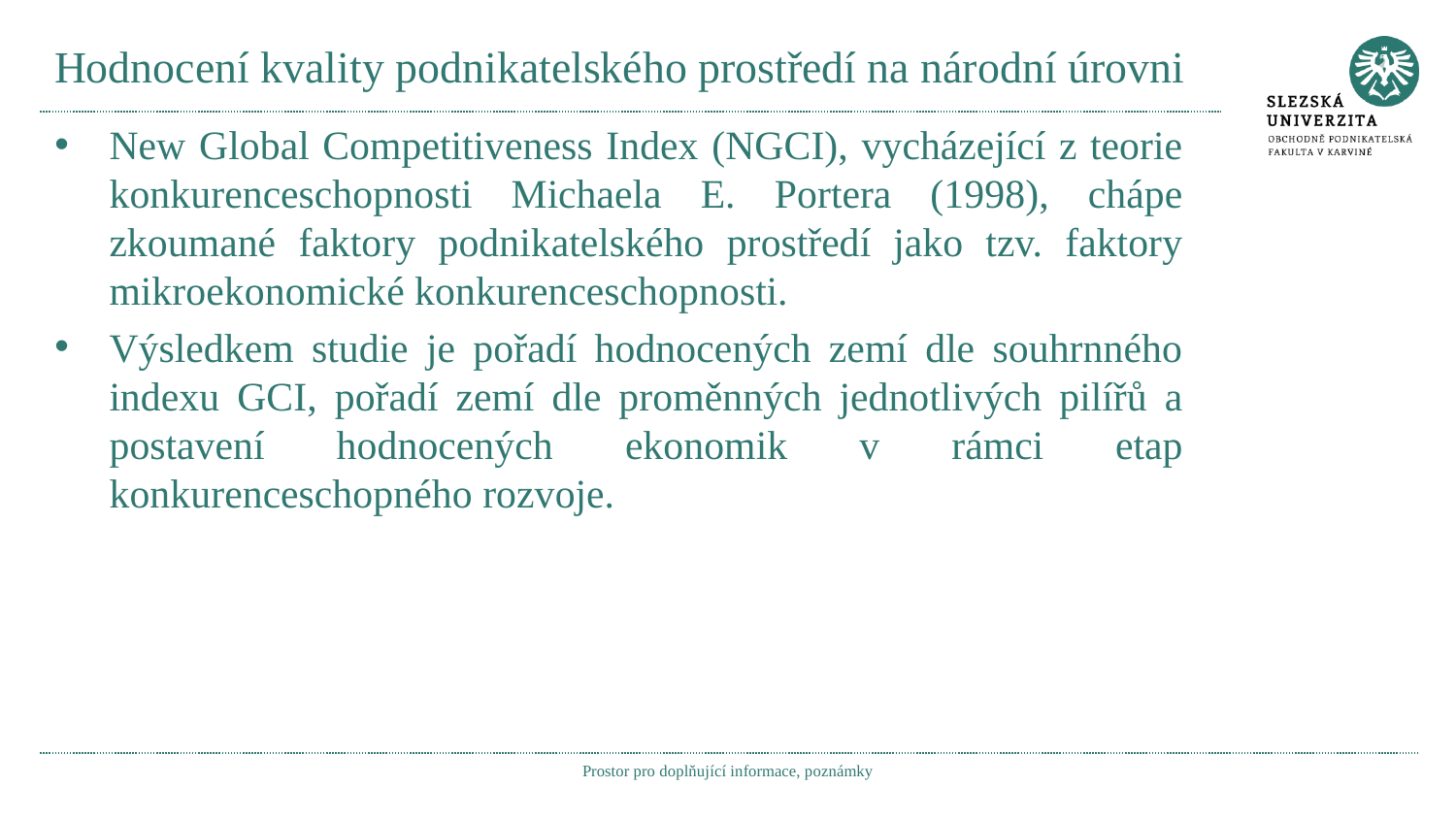

# Hodnocení kvality podnikatelského prostředí na národní úrovni
New Global Competitiveness Index (NGCI), vycházející z teorie konkurenceschopnosti Michaela E. Portera (1998), chápe zkoumané faktory podnikatelského prostředí jako tzv. faktory mikroekonomické konkurenceschopnosti.
Výsledkem studie je pořadí hodnocených zemí dle souhrnného indexu GCI, pořadí zemí dle proměnných jednotlivých pilířů a postavení hodnocených ekonomik v rámci etap konkurenceschopného rozvoje.
Prostor pro doplňující informace, poznámky